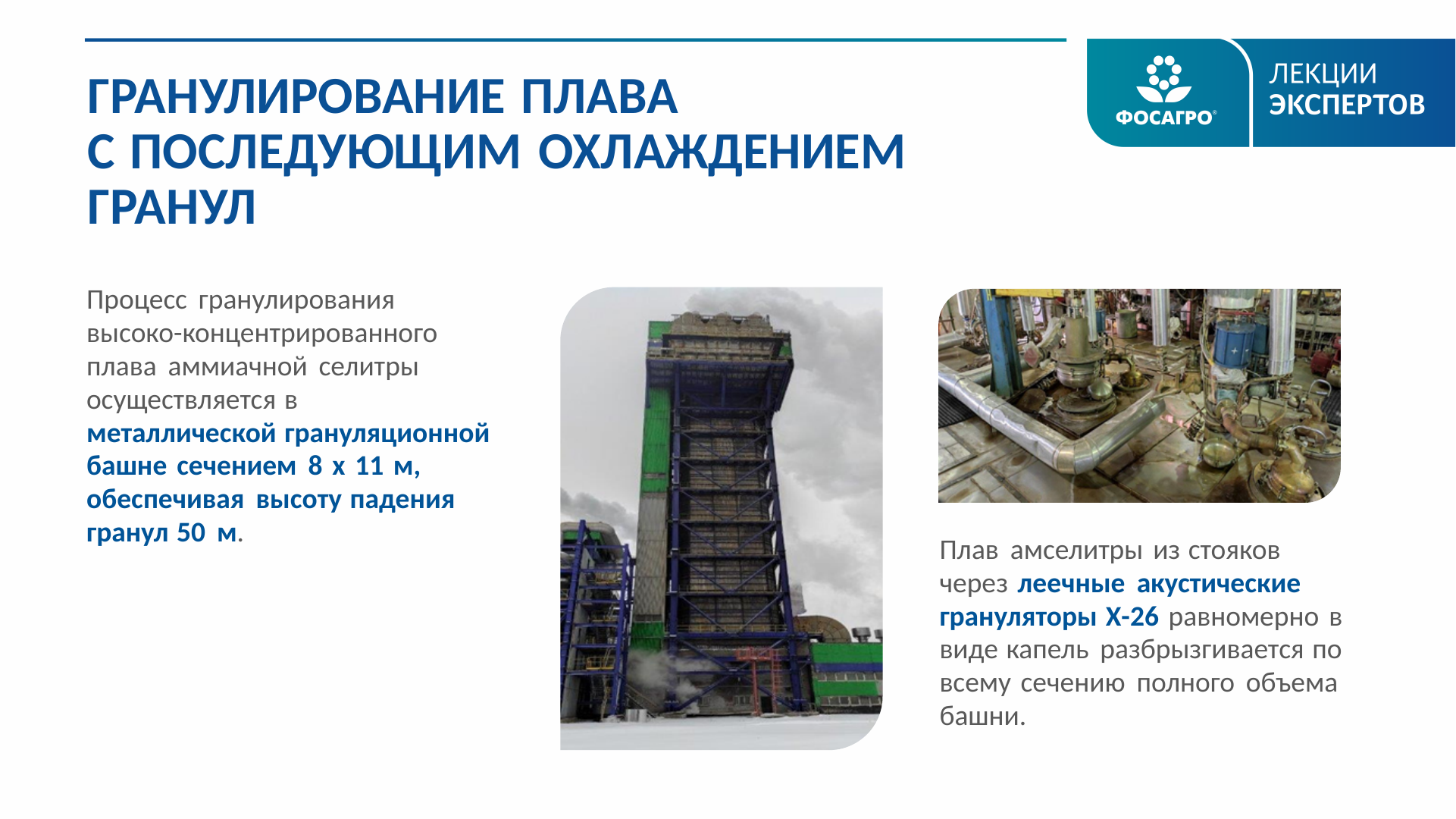

ГРАНУЛИРОВАНИЕ ПЛАВА
С ПОСЛЕДУЮЩИМ ОХЛАЖДЕНИЕМ ГРАНУЛ
Процесс гранулирования высоко-концентрированного плава аммиачной селитры осуществляется в металлической грануляционной башне сечением 8 х 11 м, обеспечивая высоту падения гранул 50 м.

Плав амселитры из стояков через леечные акустические грануляторы Х-26 равномерно в виде капель разбрызгивается по всему сечению полного объема башни.